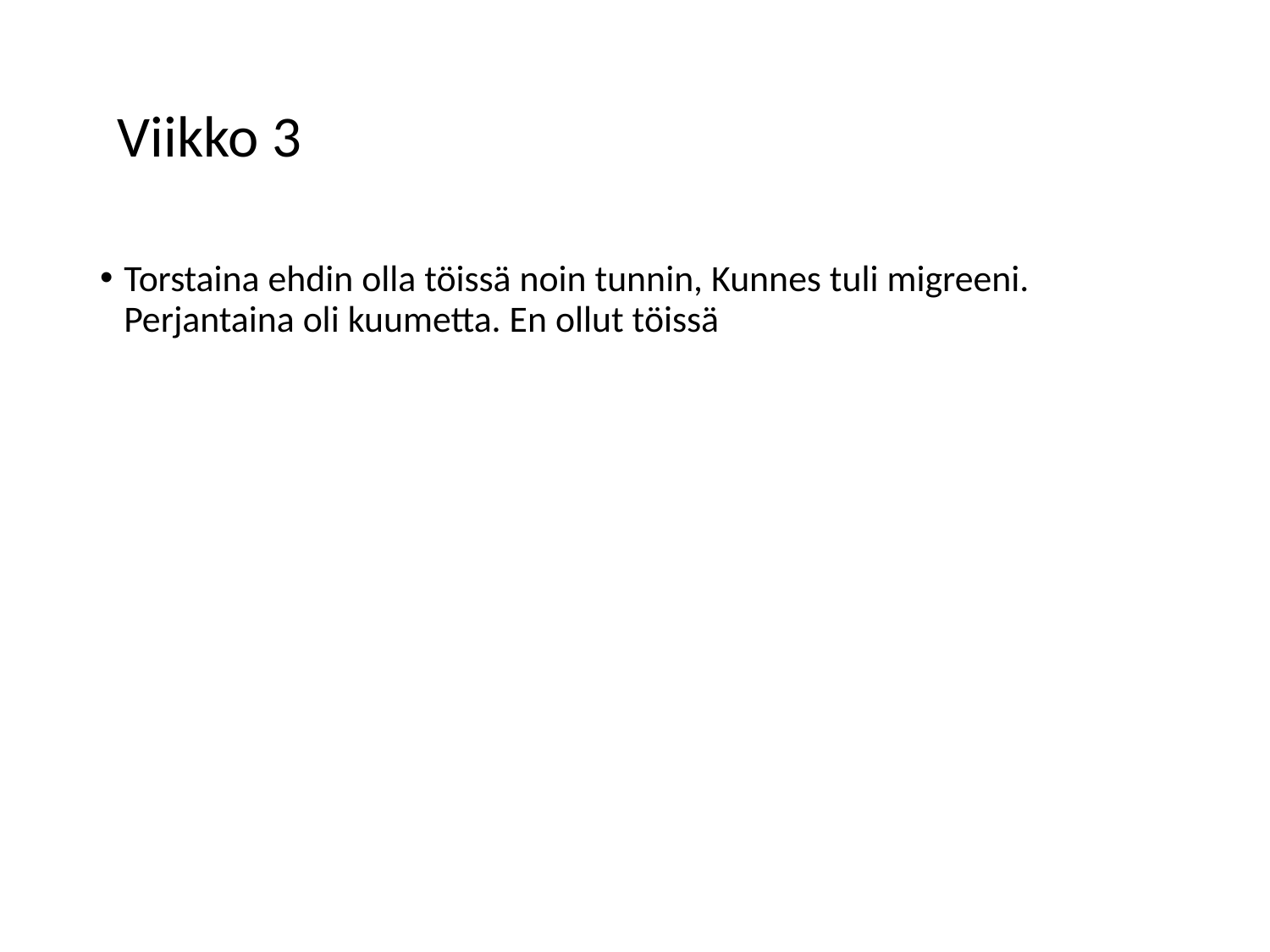

# Viikko 3
Torstaina ehdin olla töissä noin tunnin, Kunnes tuli migreeni. Perjantaina oli kuumetta. En ollut töissä